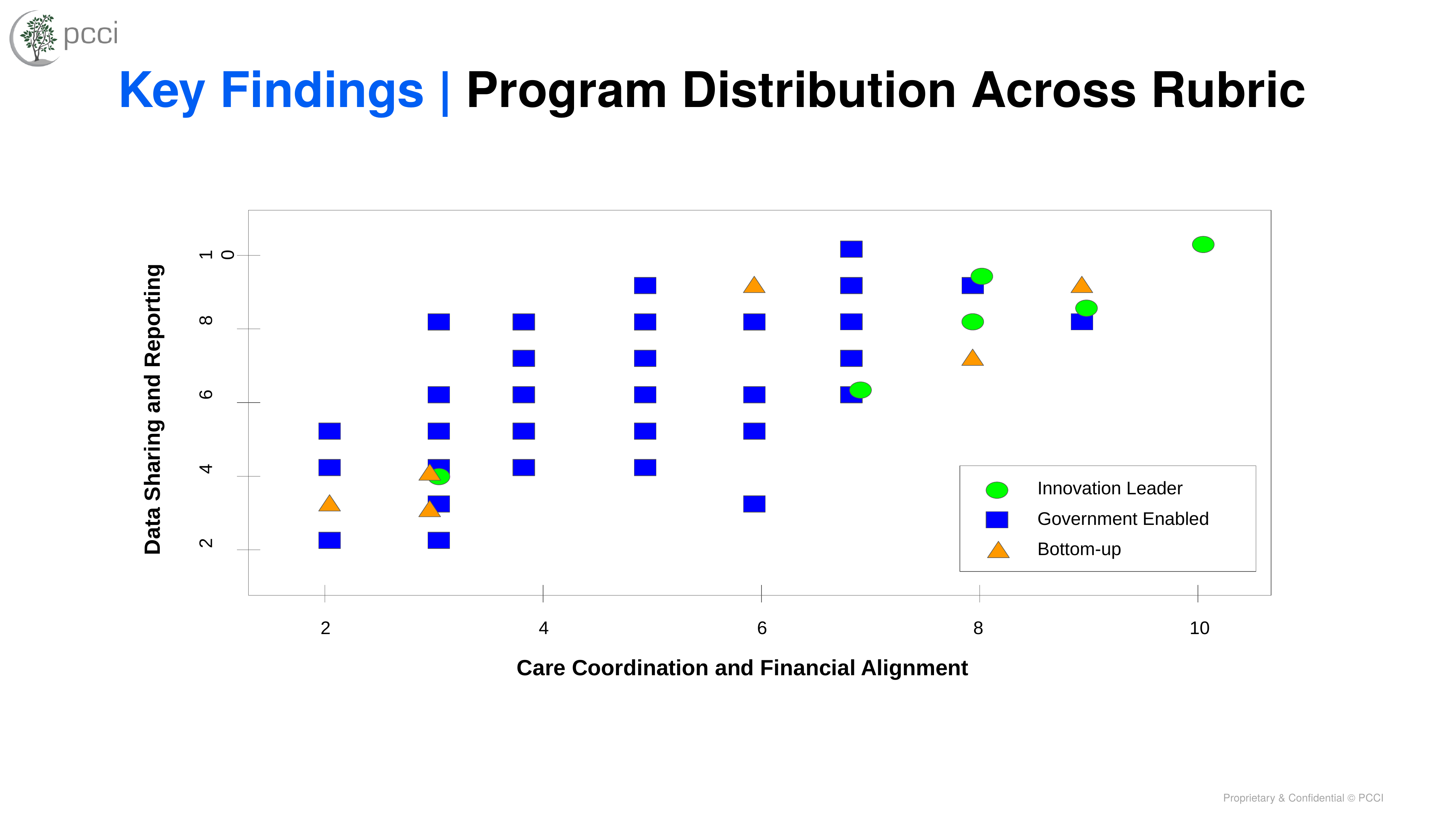

# Key Findings | Program Distribution Across Rubric

10

8

6
Data Sharing and Reporting

4

Innovation Leader

Government Enabled

2
Bottom-up

2
4
6
8
10
Care Coordination and Financial Alignment